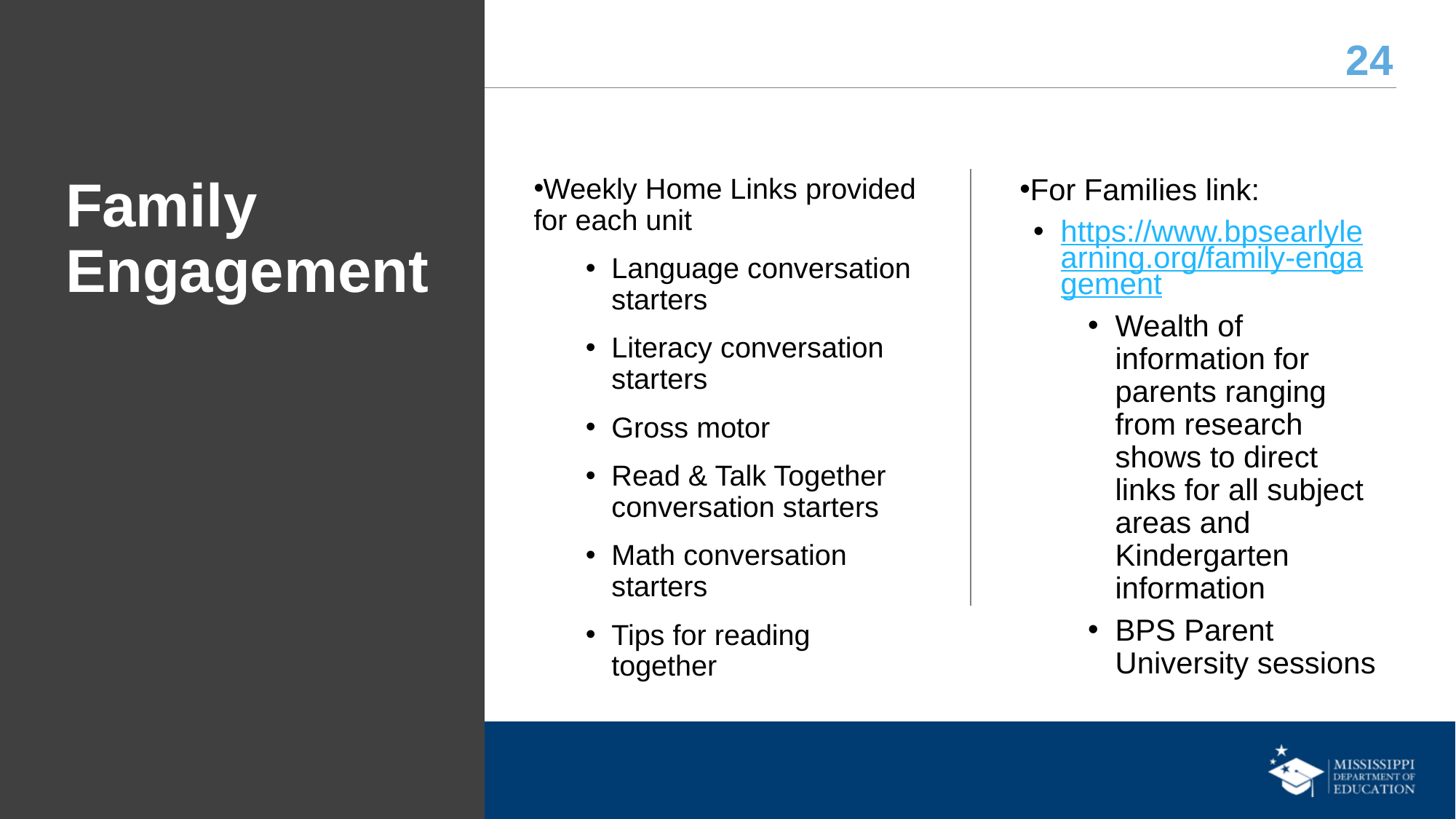

# Family Engagement
Weekly Home Links provided for each unit
Language conversation starters
Literacy conversation starters
Gross motor
Read & Talk Together conversation starters
Math conversation starters
Tips for reading together
For Families link:
https://www.bpsearlylearning.org/family-engagement
Wealth of information for parents ranging from research shows to direct links for all subject areas and Kindergarten information
BPS Parent University sessions